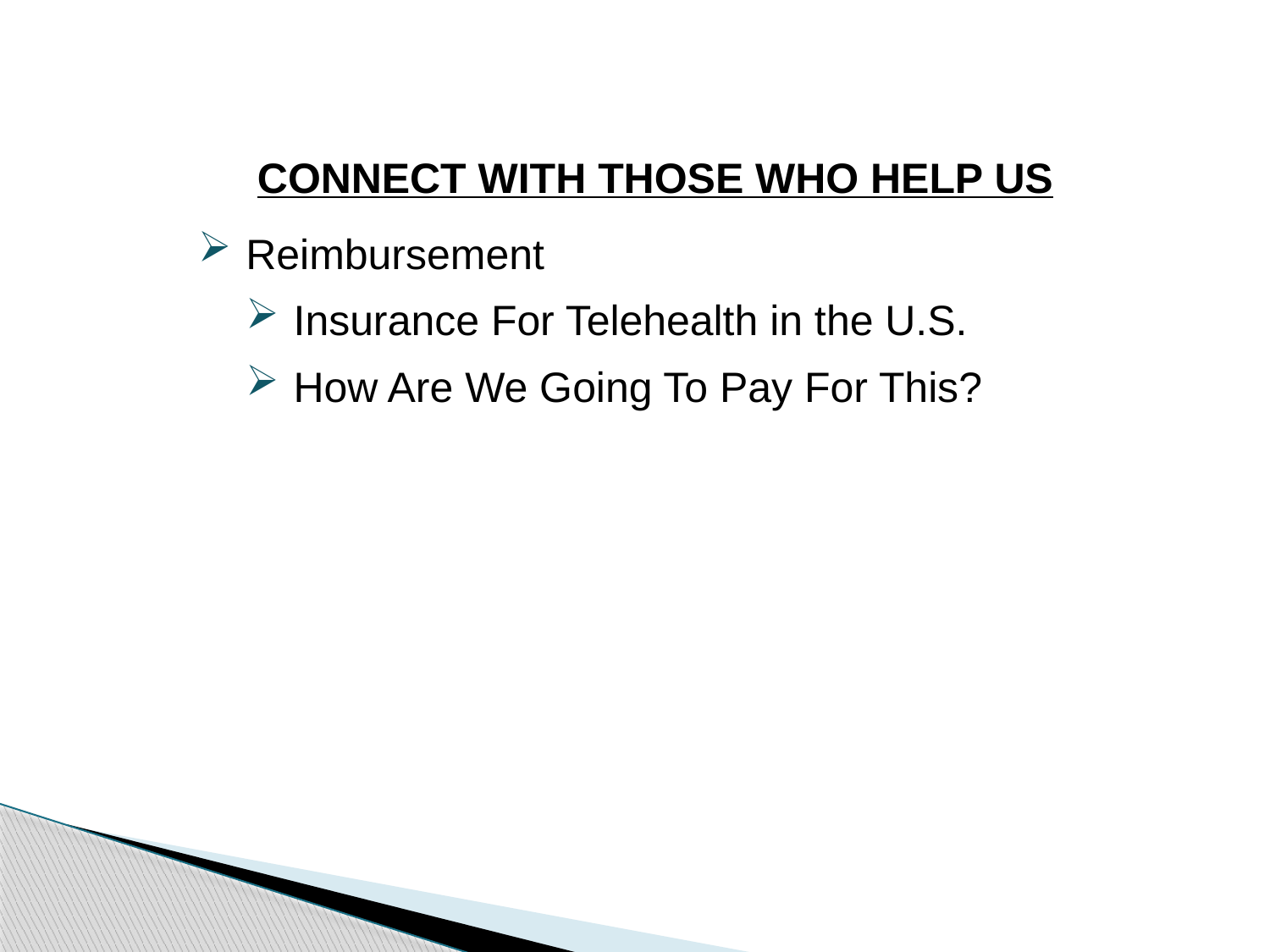

CONNECT WITH THOSE WHO HELP US
Reimbursement
Insurance For Telehealth in the U.S.
How Are We Going To Pay For This?